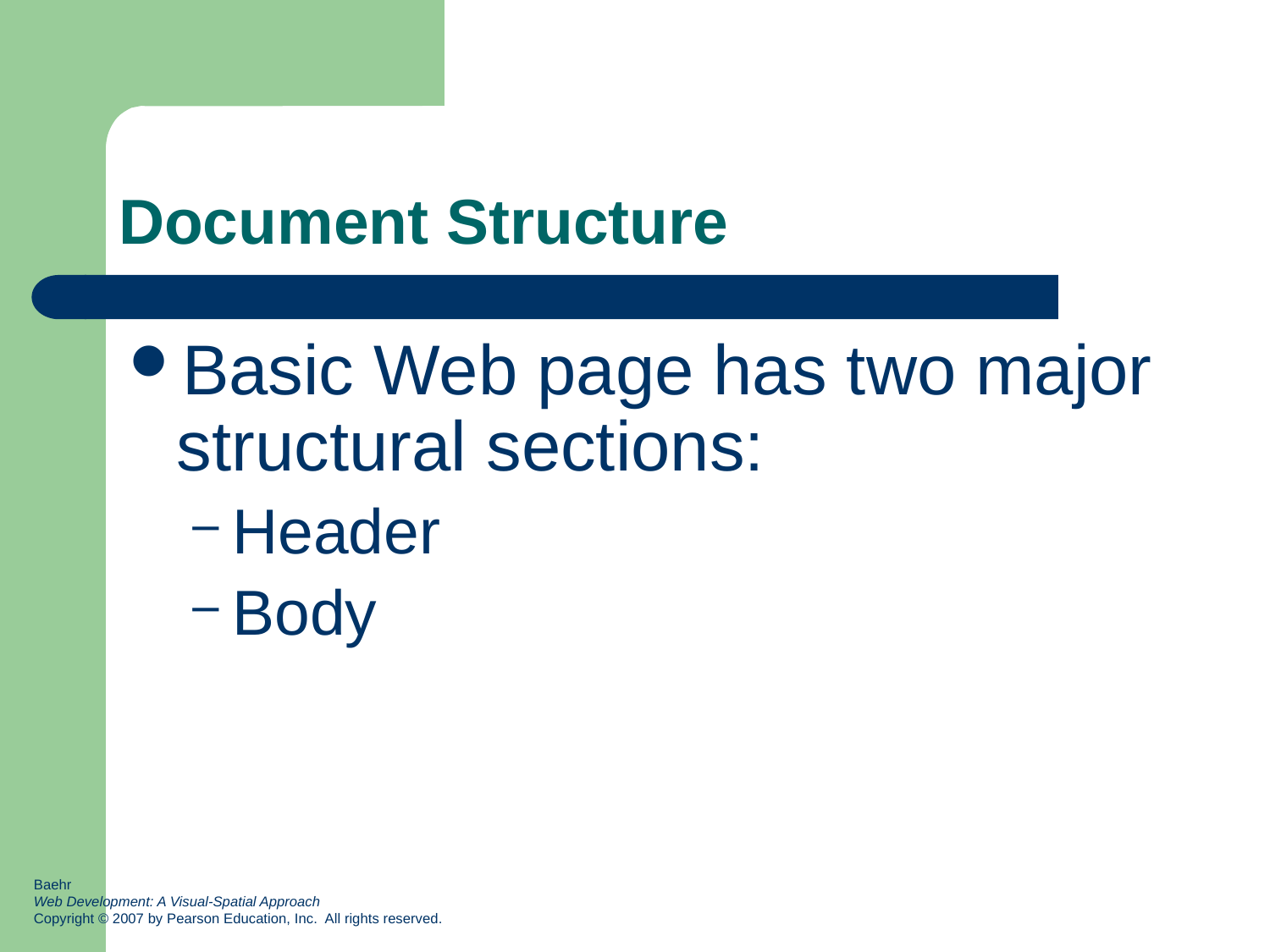

# Document Structure
Basic Web page has two major structural sections:
Header
Body

Baehr
Web Development: A Visual-Spatial Approach
Copyright © 2007 by Pearson Education, Inc.  All rights reserved.